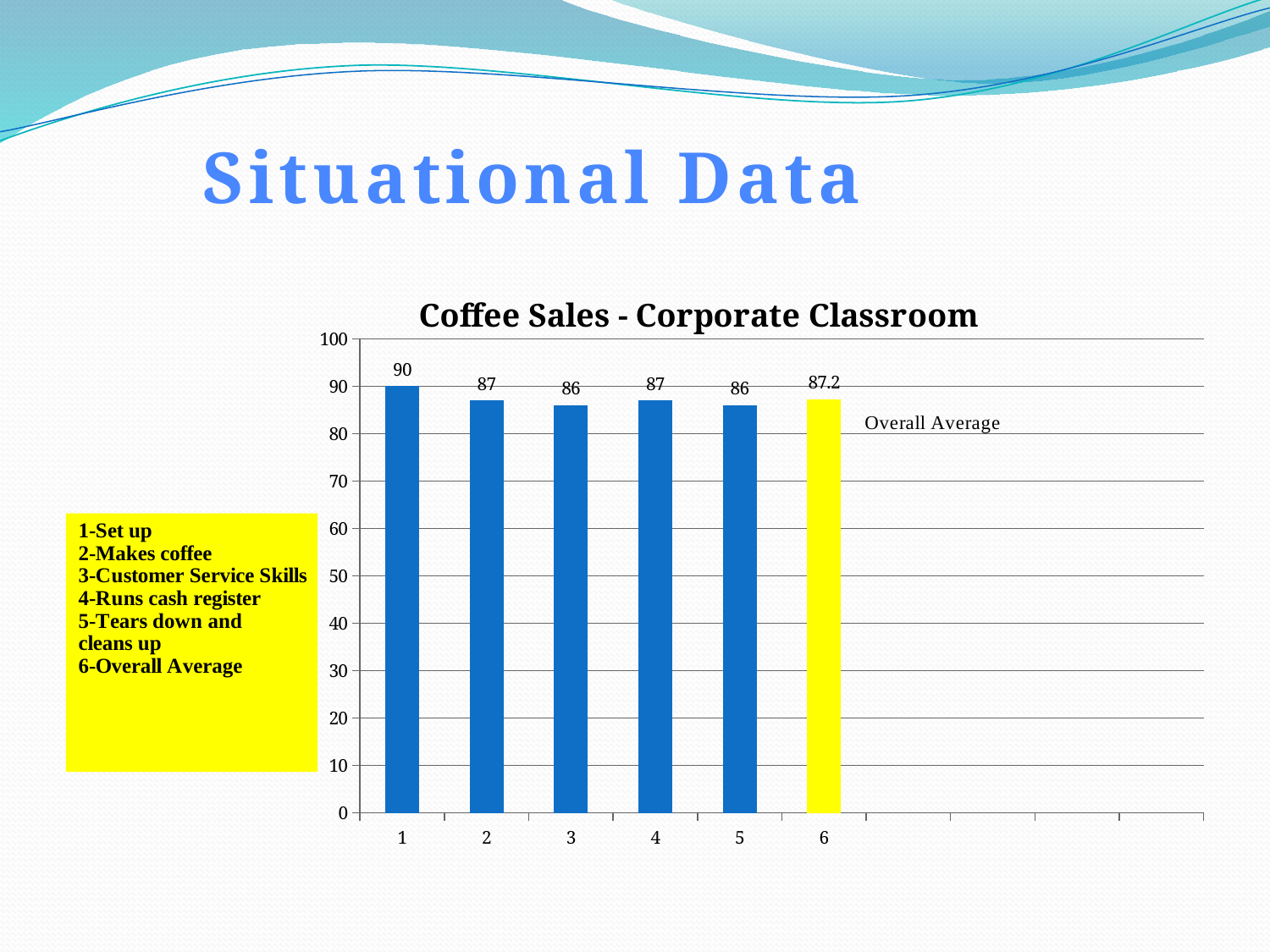

Situational Data

### Chart: Coffee Sales - Corporate Classroom

| Category |  |
|---|---|